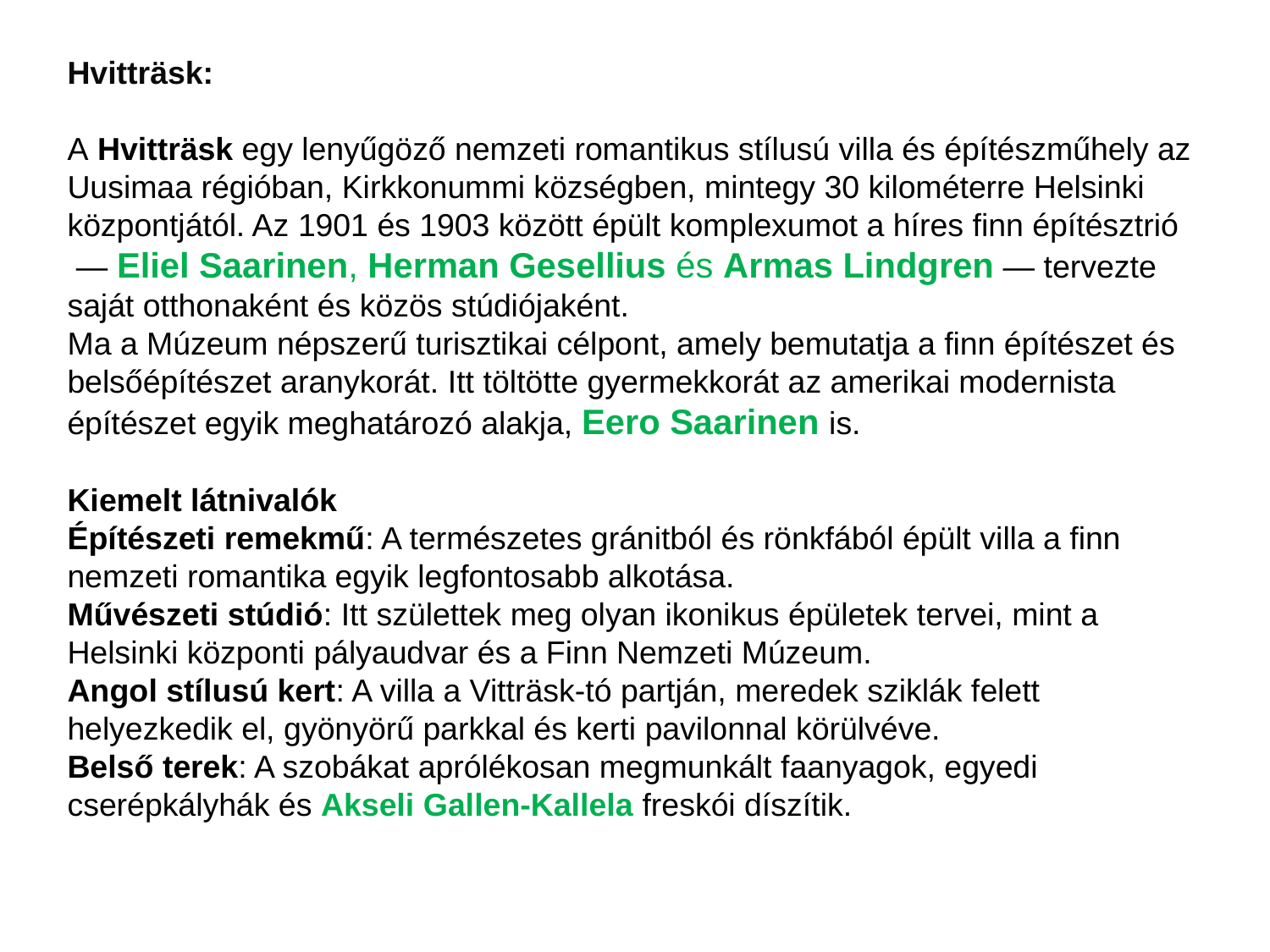

Hvitträsk:

A Hvitträsk egy lenyűgöző nemzeti romantikus stílusú villa és építészműhely az Uusimaa régióban, Kirkkonummi községben, mintegy 30 kilométerre Helsinki központjától. Az 1901 és 1903 között épült komplexumot a híres finn építésztrió
 — Eliel Saarinen, Herman Gesellius és Armas Lindgren — tervezte saját otthonaként és közös stúdiójaként.
Ma a Múzeum népszerű turisztikai célpont, amely bemutatja a finn építészet és belsőépítészet aranykorát. Itt töltötte gyermekkorát az amerikai modernista építészet egyik meghatározó alakja, Eero Saarinen is.

Kiemelt látnivalók
Építészeti remekmű: A természetes gránitból és rönkfából épült villa a finn nemzeti romantika egyik legfontosabb alkotása.
Művészeti stúdió: Itt születtek meg olyan ikonikus épületek tervei, mint a Helsinki központi pályaudvar és a Finn Nemzeti Múzeum.
Angol stílusú kert: A villa a Vitträsk-tó partján, meredek sziklák felett helyezkedik el, gyönyörű parkkal és kerti pavilonnal körülvéve.
Belső terek: A szobákat aprólékosan megmunkált faanyagok, egyedi cserépkályhák és Akseli Gallen-Kallela freskói díszítik.